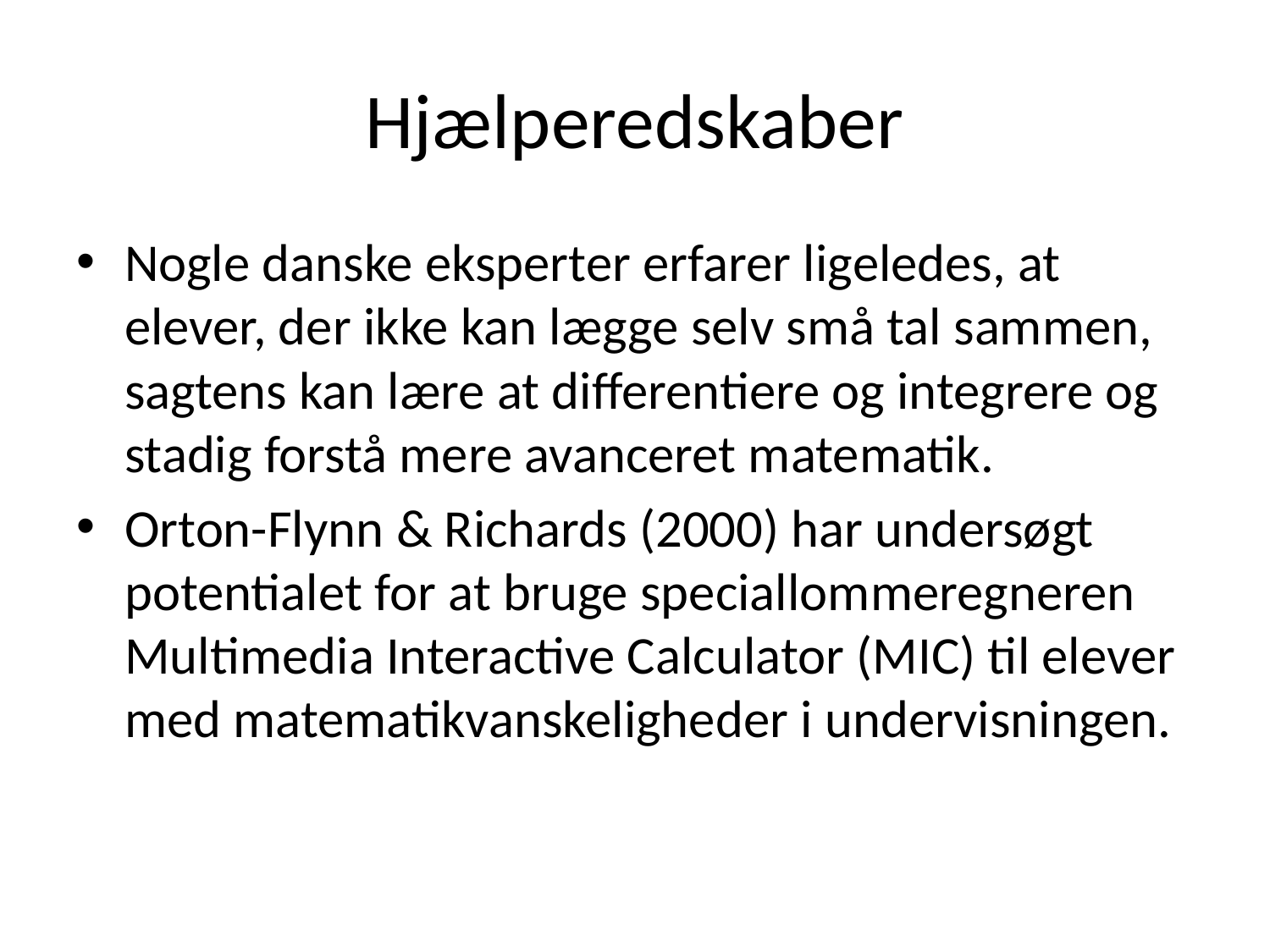

# Hjælperedskaber
Nogle danske eksperter erfarer ligeledes, at elever, der ikke kan lægge selv små tal sammen, sagtens kan lære at differentiere og integrere og stadig forstå mere avanceret matematik.
Orton-Flynn & Richards (2000) har undersøgt potentialet for at bruge speciallommeregneren Multimedia Interactive Calculator (MIC) til elever med matematikvanskeligheder i undervisningen.